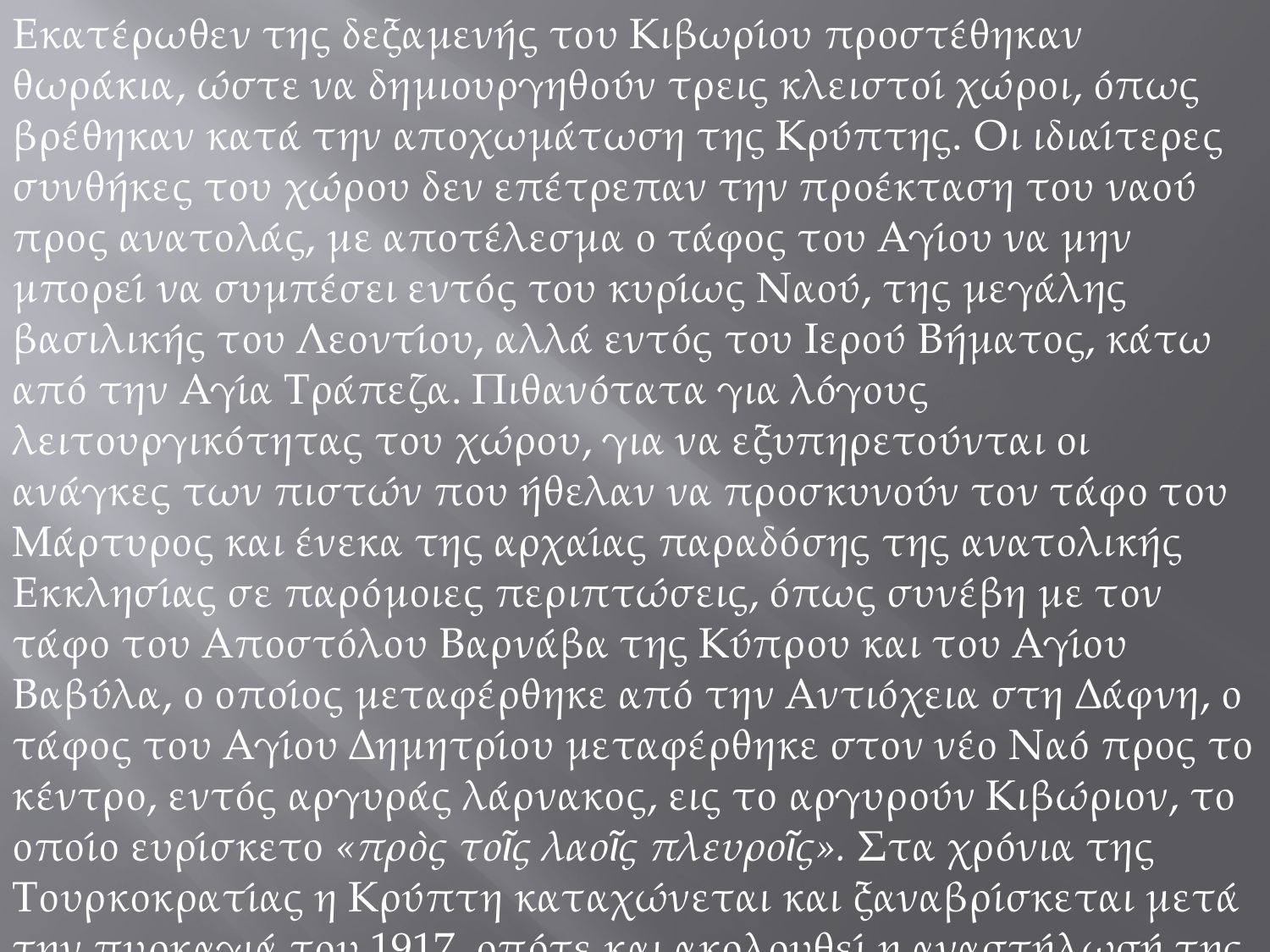

Εκατέρωθεν της δεξαμενής του Κιβωρίου προστέθηκαν θωράκια, ώστε να δημιουργηθούν τρεις κλειστοί χώροι, όπως βρέθηκαν κατά την αποχωμάτωση της Κρύπτης. Οι ιδιαίτερες συνθήκες του χώρου δεν επέτρεπαν την προέκταση του ναού προς ανατολάς, με αποτέλεσμα ο τάφος του Αγίου να μην μπορεί να συμπέσει εντός του κυρίως Ναού, της μεγάλης βασιλικής του Λεοντίου, αλλά εντός του Ιερού Βήματος, κάτω από την Αγία Τράπεζα. Πιθανότατα για λόγους λειτουργικότητας του χώρου, για να εξυπηρετούνται οι ανάγκες των πιστών που ήθελαν να προσκυνούν τον τάφο του Μάρτυρος και ένεκα της αρχαίας παραδόσης της ανατολικής Εκκλησίας σε παρόμοιες περιπτώσεις, όπως συνέβη με τον τάφο του Αποστόλου Βαρνάβα της Κύπρου και του Αγίου Βαβύλα, ο οποίος μεταφέρθηκε από την Αντιόχεια στη Δάφνη, ο τάφος του Αγίου Δημητρίου μεταφέρθηκε στον νέο Ναό προς το κέντρο, εντός αργυράς λάρνακος, εις το αργυρούν Κιβώριον, το οποίο ευρίσκετο «πρὸς τοῖς λαοῖς πλευροῖς». Στα χρόνια της Τουρκοκρατίας η Κρύπτη καταχώνεται και ξαναβρίσκεται μετά την πυρκαγιά του 1917, οπότε και ακολουθεί η αναστήλωσή της.